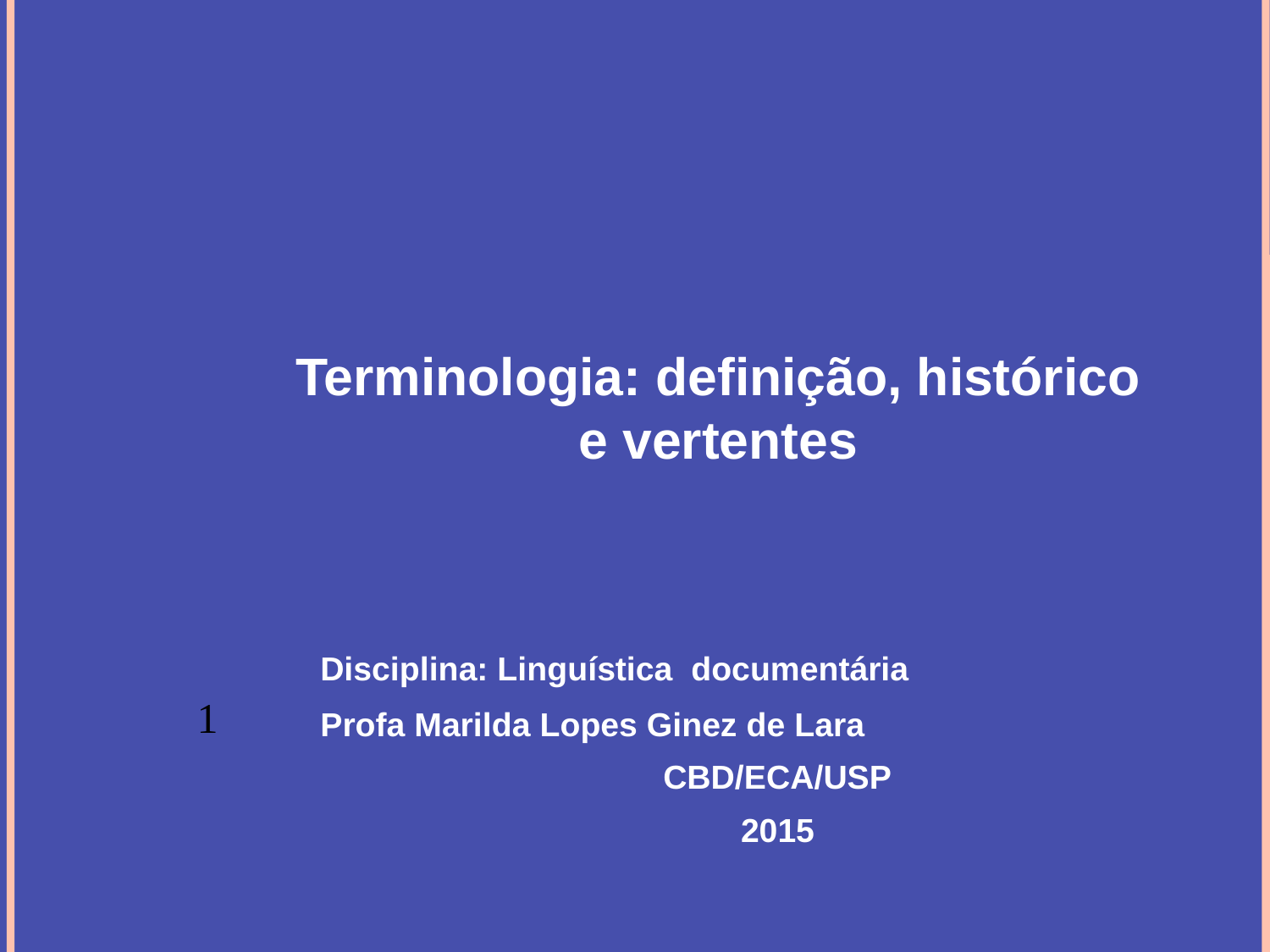

# Terminologia: definição, histórico e vertentes
Disciplina: Linguística  documentária
Profa Marilda Lopes Ginez de Lara
CBD/ECA/USP
2015
1